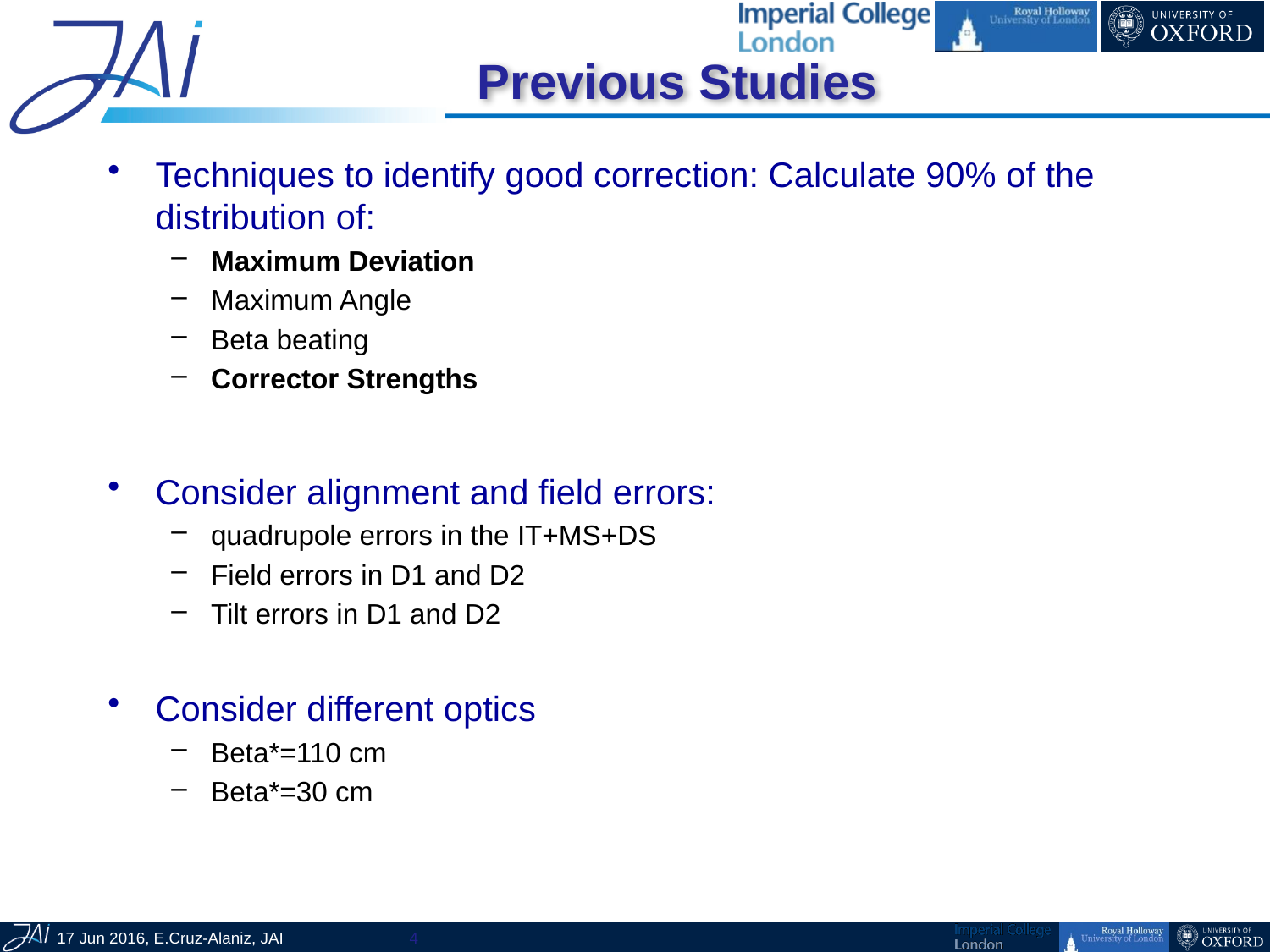

# Previous Studies
Techniques to identify good correction: Calculate 90% of the distribution of:
Maximum Deviation
Maximum Angle
Beta beating
Corrector Strengths

Consider alignment and field errors:
quadrupole errors in the IT+MS+DS
Field errors in D1 and D2
Tilt errors in D1 and D2

Consider different optics
Beta*=110 cm
Beta*=30 cm